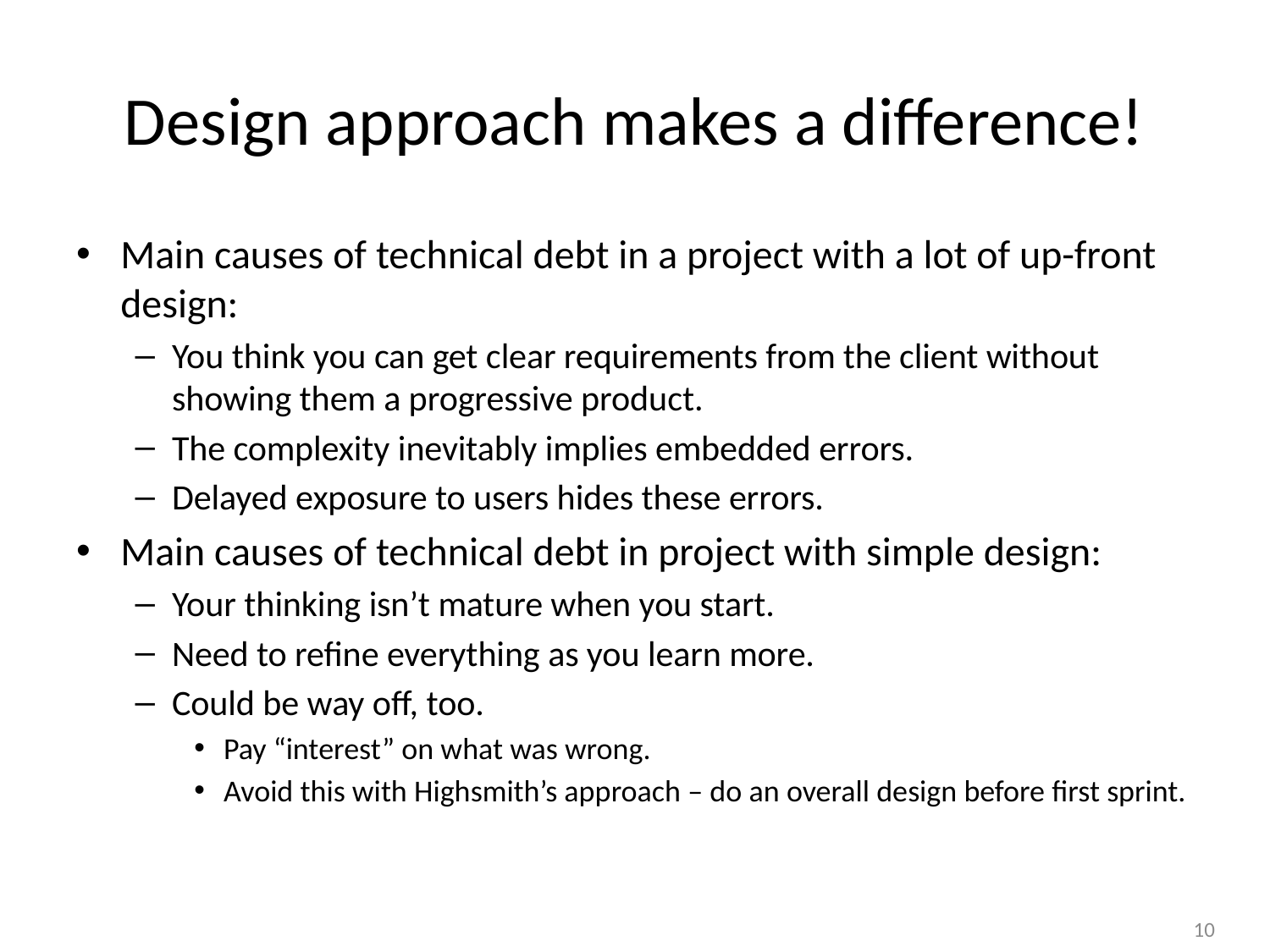

# Design approach makes a difference!
Main causes of technical debt in a project with a lot of up-front design:
You think you can get clear requirements from the client without showing them a progressive product.
The complexity inevitably implies embedded errors.
Delayed exposure to users hides these errors.
Main causes of technical debt in project with simple design:
Your thinking isn’t mature when you start.
Need to refine everything as you learn more.
Could be way off, too.
Pay “interest” on what was wrong.
Avoid this with Highsmith’s approach – do an overall design before first sprint.